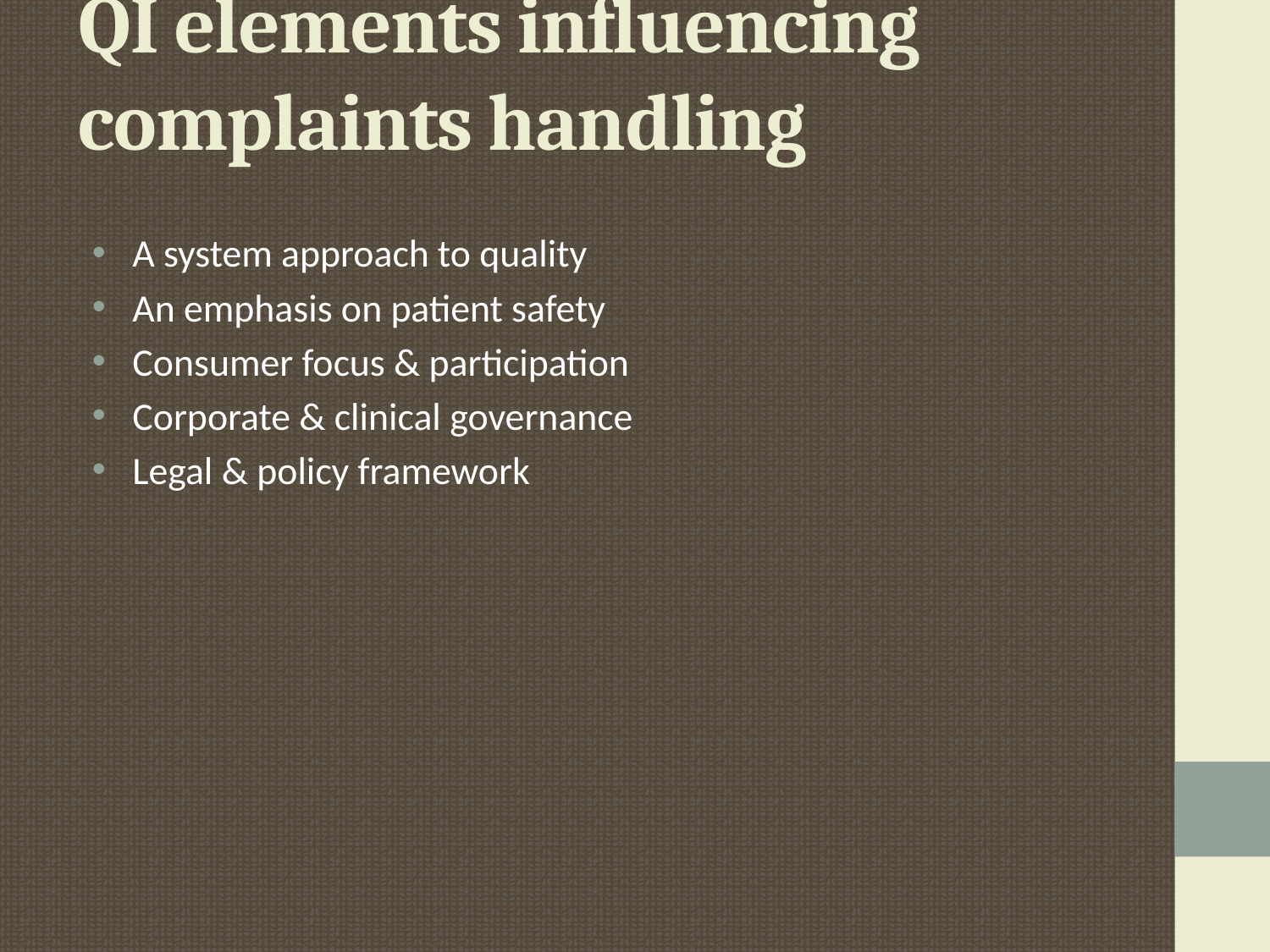

# QI elements influencing complaints handling
 A system approach to quality
 An emphasis on patient safety
 Consumer focus & participation
 Corporate & clinical governance
 Legal & policy framework